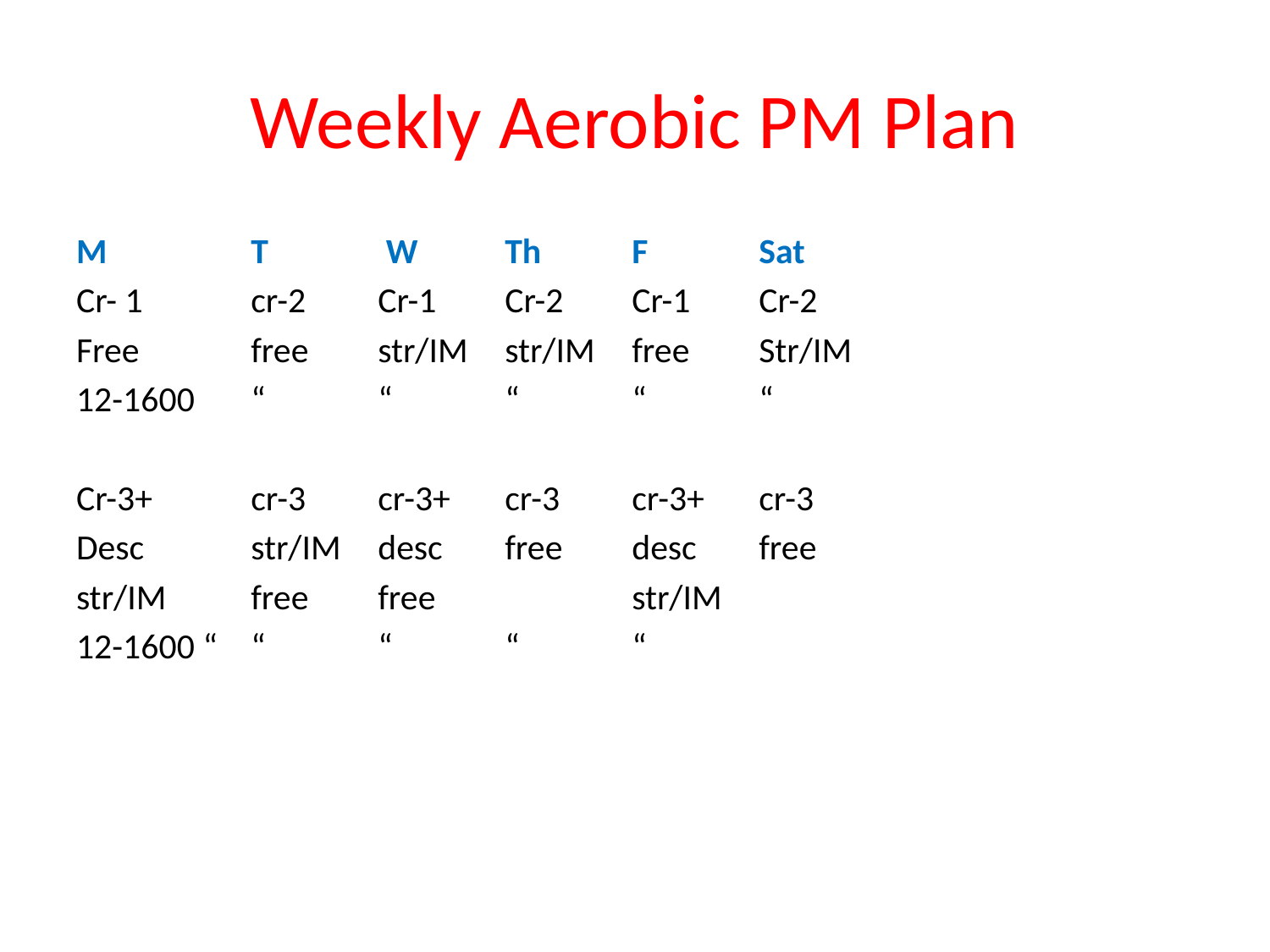

# Weekly Aerobic PM Plan
M		T	 W	Th	F	Sat
Cr- 1	cr-2	Cr-1	Cr-2	Cr-1	Cr-2
Free	free	str/IM	str/IM	free	Str/IM
12-1600 	“	“	“	“	“

Cr-3+ 	cr-3	cr-3+	cr-3	cr-3+	cr-3
Desc	str/IM	desc	free	desc	free
str/IM	free	free		str/IM
12-1600 “	“	“	“	“